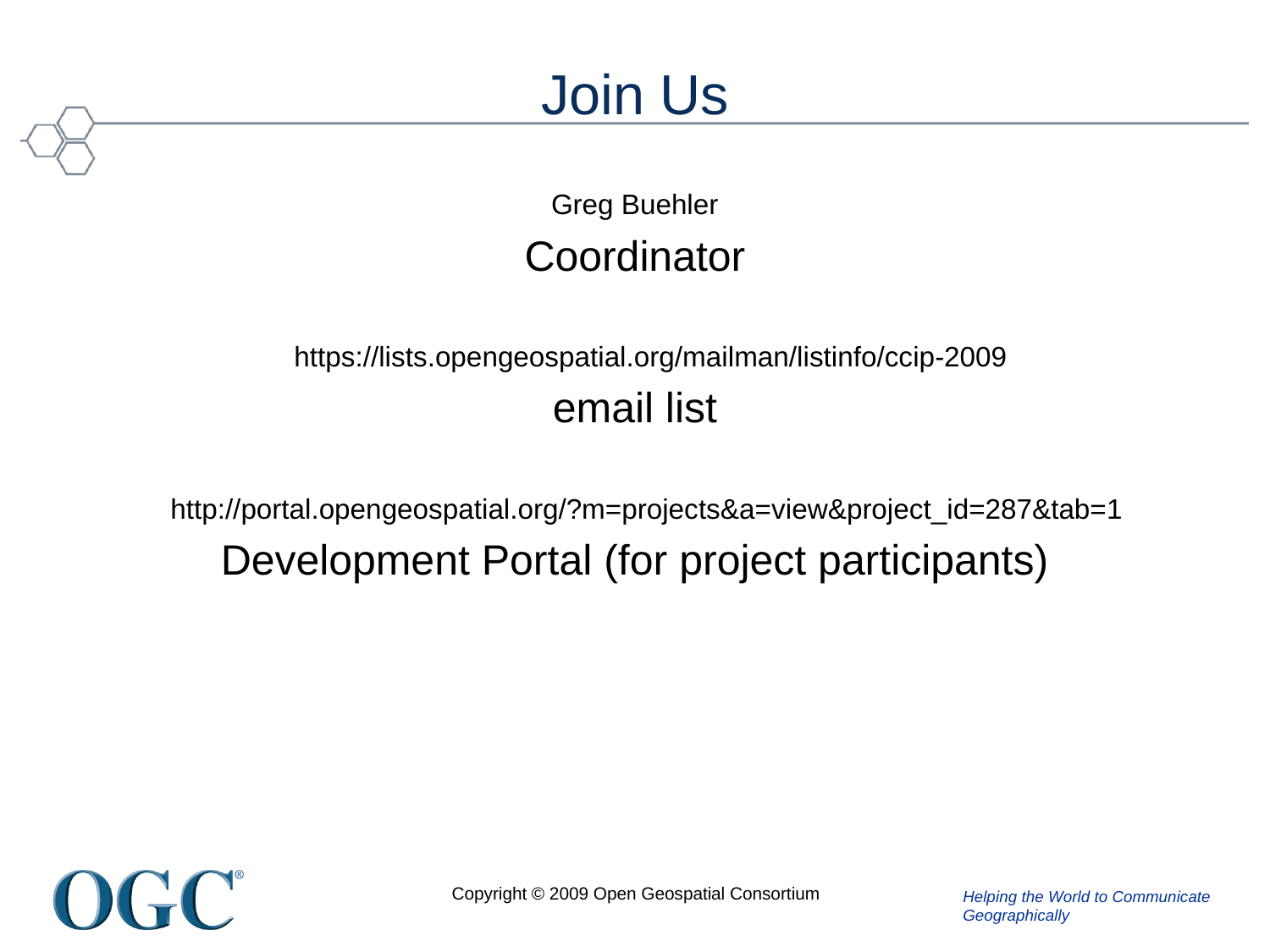

# Join Us
Greg Buehler
Coordinator
https://lists.opengeospatial.org/mailman/listinfo/ccip-2009
email list
http://portal.opengeospatial.org/?m=projects&a=view&project_id=287&tab=1
Development Portal (for project participants)